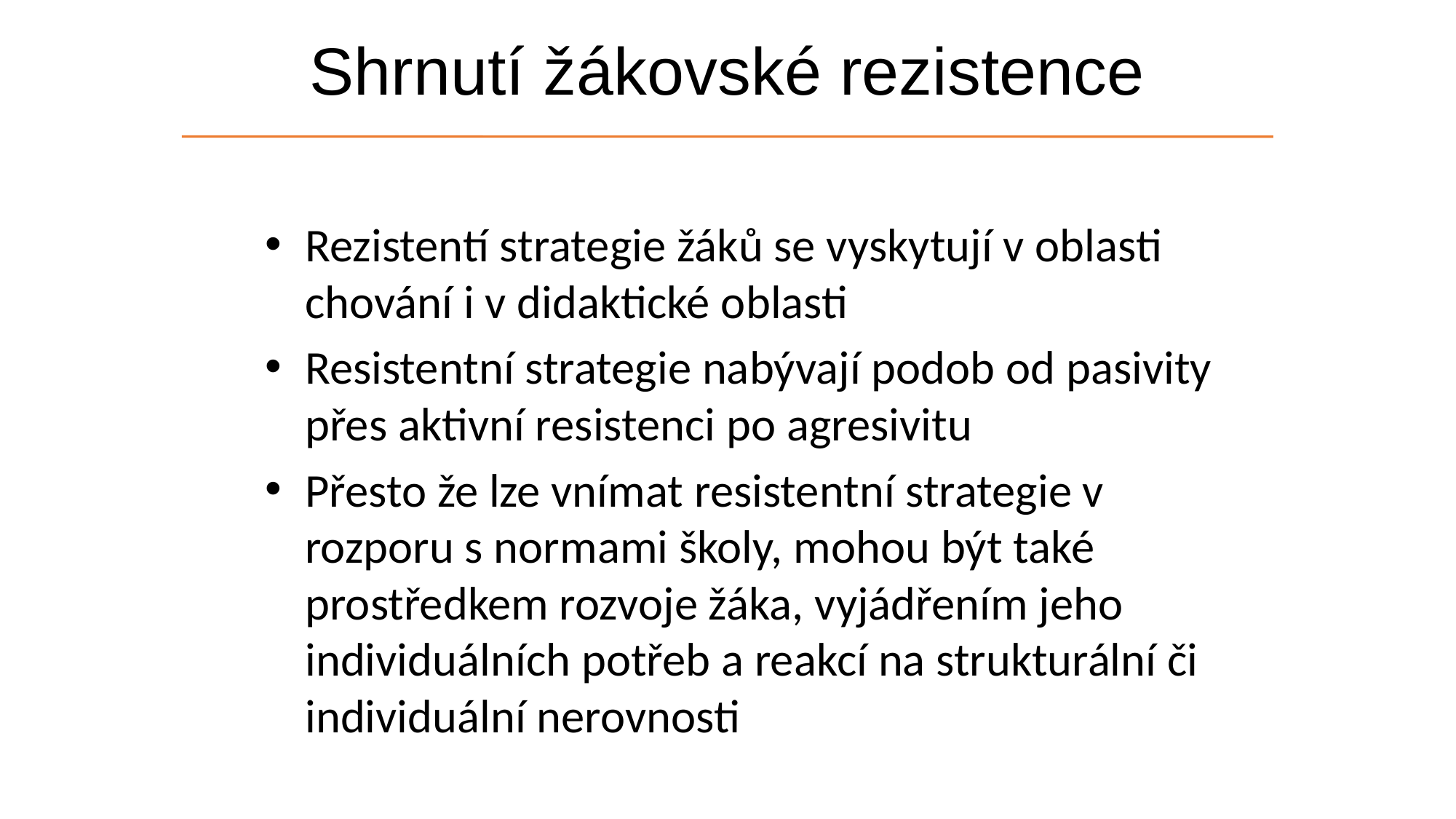

Shrnutí žákovské rezistence
Rezistentí strategie žáků se vyskytují v oblasti chování i v didaktické oblasti
Resistentní strategie nabývají podob od pasivity přes aktivní resistenci po agresivitu
Přesto že lze vnímat resistentní strategie v rozporu s normami školy, mohou být také prostředkem rozvoje žáka, vyjádřením jeho individuálních potřeb a reakcí na strukturální či individuální nerovnosti